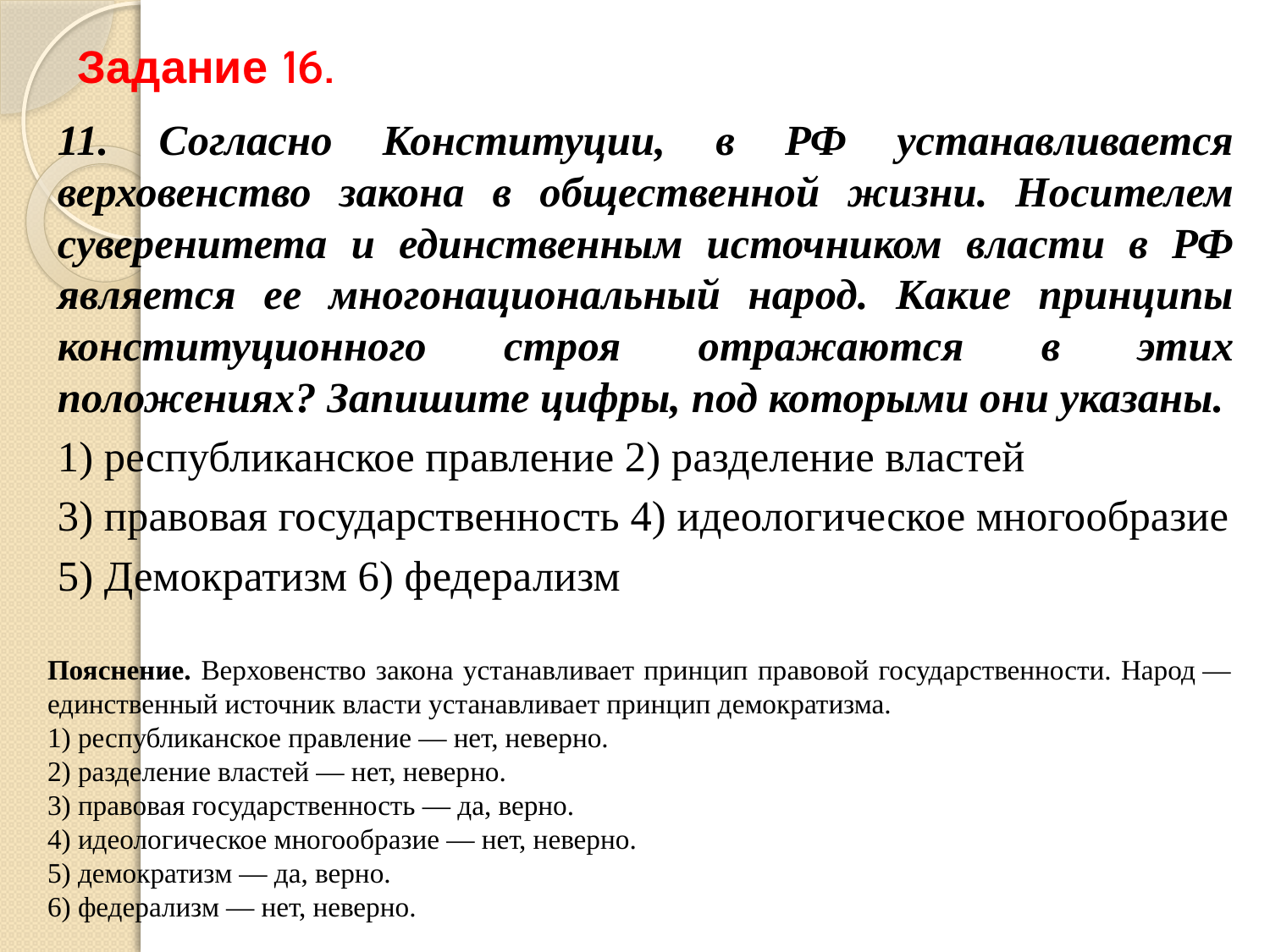

# Задание 16.
11. Согласно Конституции, в РФ устанавливается верховенство закона в общественной жизни. Носителем суверенитета и единственным источником власти в РФ является ее многонациональный народ. Какие принципы конституционного строя отражаются в этих положениях? Запишите цифры, под которыми они указаны.
1) республиканское правление 2) разделение властей
3) правовая государственность 4) идеологическое многообразие
5) Демократизм 6) федерализм

Пояснение. Верховенство закона устанавливает принцип правовой государственности. Народ — единственный источник власти устанавливает принцип демократизма.
1) республиканское правление — нет, неверно.
2) разделение властей — нет, неверно.
3) правовая государственность — да, верно.
4) идеологическое многообразие — нет, неверно.
5) демократизм — да, верно.
6) федерализм — нет, неверно.